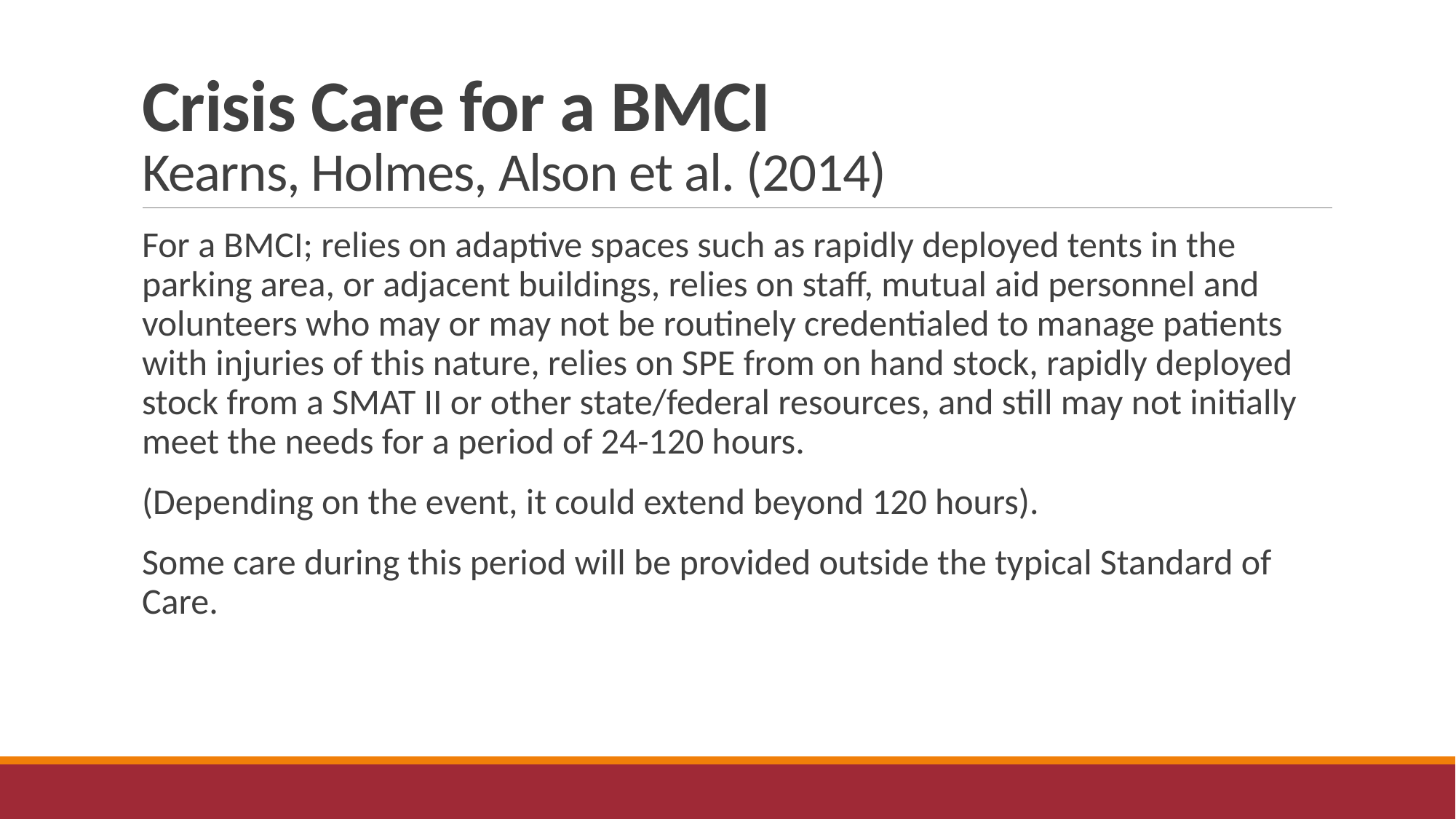

# Crisis Care for a BMCI Kearns, Holmes, Alson et al. (2014)
For a BMCI; relies on adaptive spaces such as rapidly deployed tents in the parking area, or adjacent buildings, relies on staff, mutual aid personnel and volunteers who may or may not be routinely credentialed to manage patients with injuries of this nature, relies on SPE from on hand stock, rapidly deployed stock from a SMAT II or other state/federal resources, and still may not initially meet the needs for a period of 24-120 hours.
(Depending on the event, it could extend beyond 120 hours).
Some care during this period will be provided outside the typical Standard of Care.